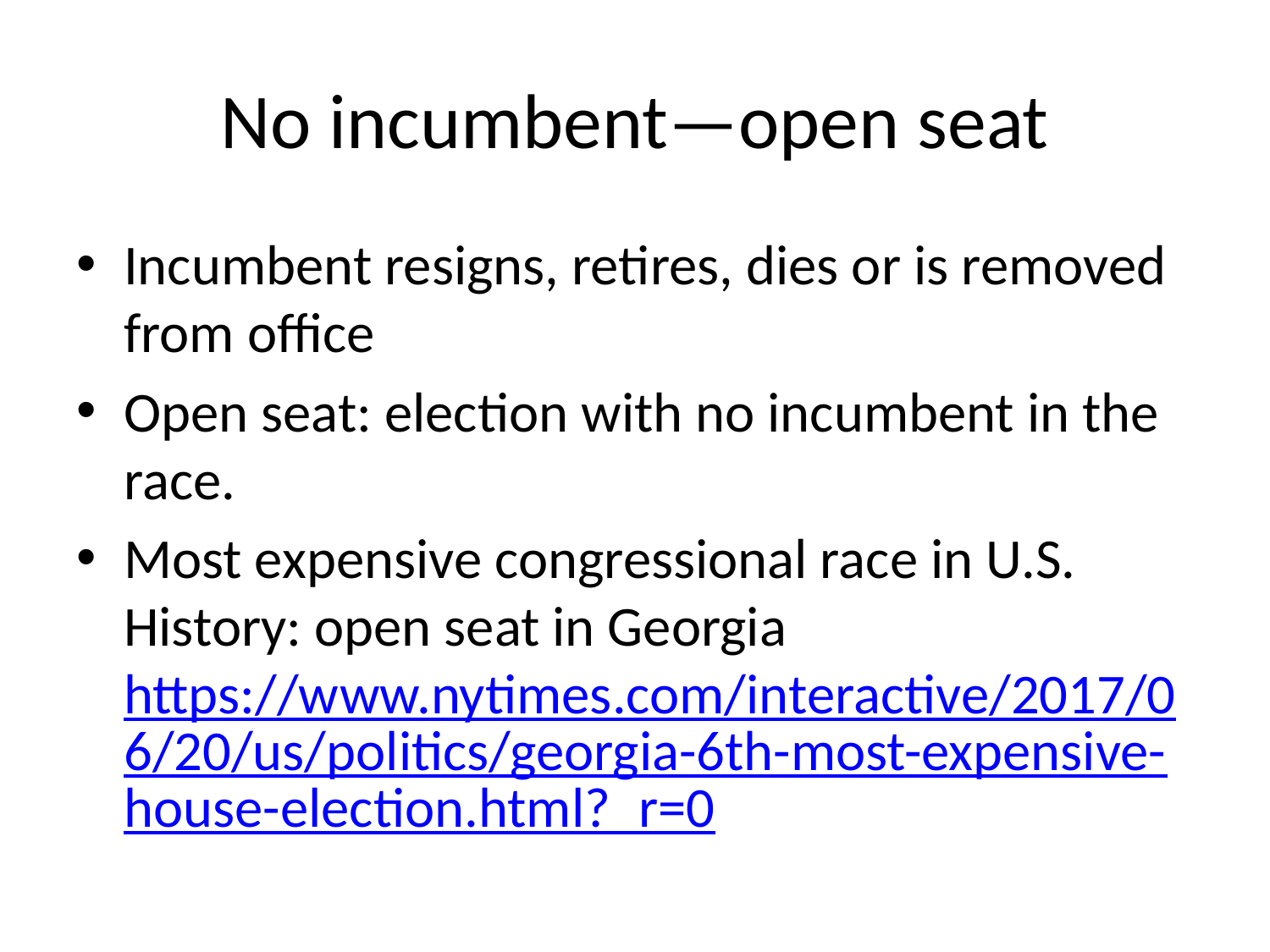

# No incumbent—open seat
Incumbent resigns, retires, dies or is removed from office
Open seat: election with no incumbent in the race.
Most expensive congressional race in U.S. History: open seat in Georgia https://www.nytimes.com/interactive/2017/06/20/us/politics/georgia-6th-most-expensive-house-election.html?_r=0